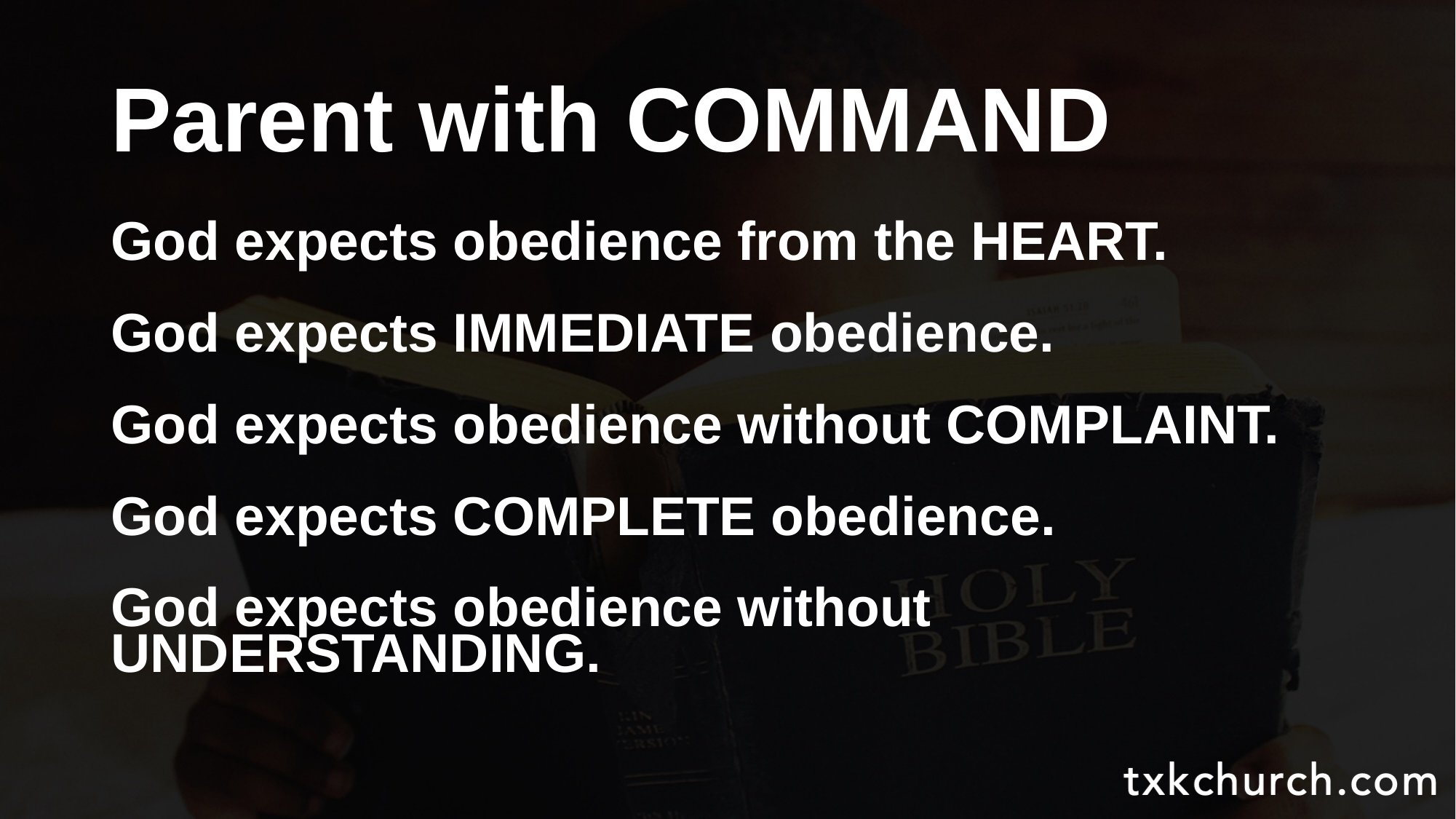

# Parent with COMMAND
God expects obedience from the HEART.

God expects IMMEDIATE obedience.

God expects obedience without COMPLAINT.

God expects COMPLETE obedience.

God expects obedience without UNDERSTANDING.